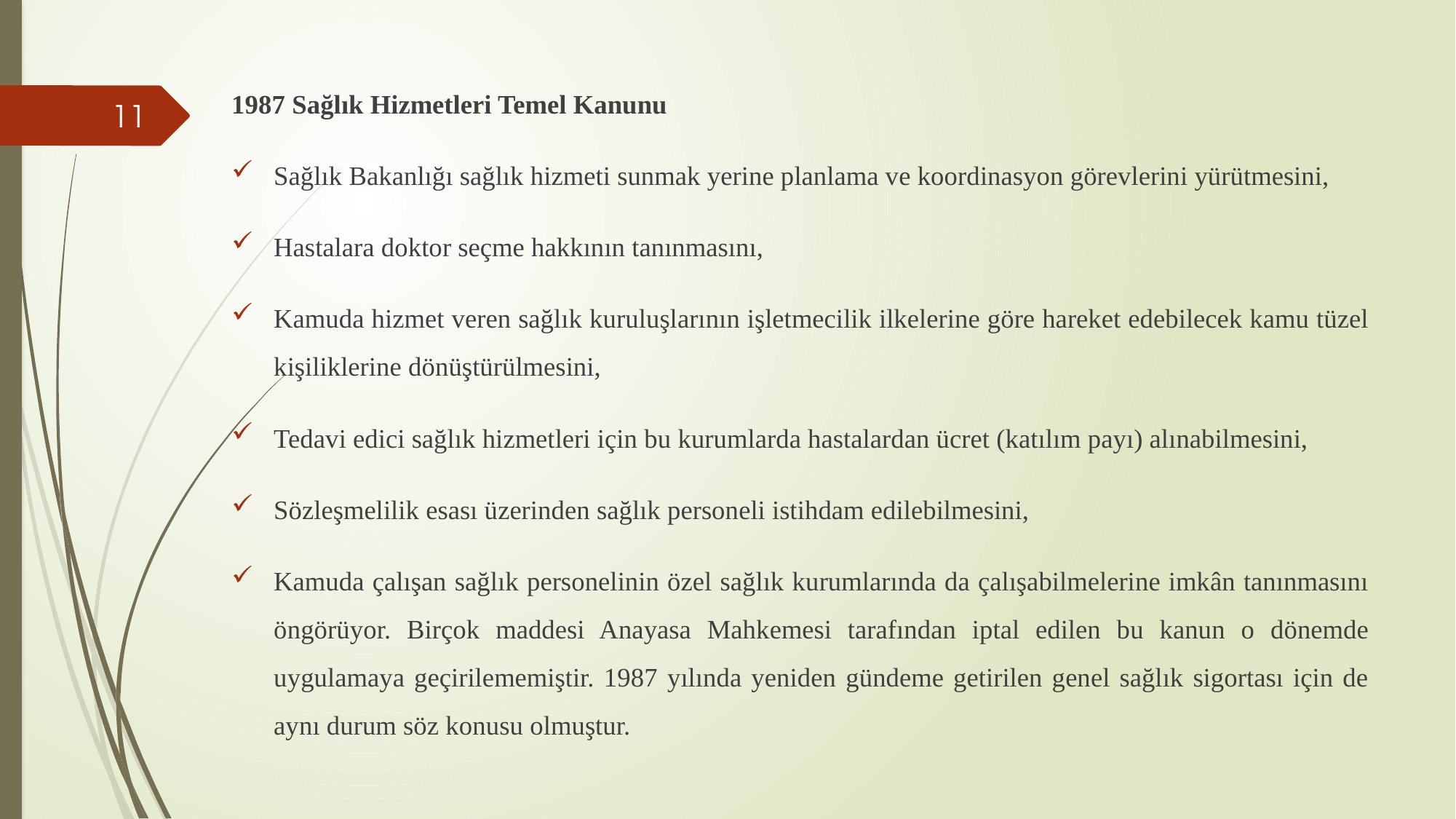

1987 Sağlık Hizmetleri Temel Kanunu
Sağlık Bakanlığı sağlık hizmeti sunmak yerine planlama ve koordinasyon görevlerini yürütmesini,
Hastalara doktor seçme hakkının tanınmasını,
Kamuda hizmet veren sağlık kuruluşlarının işletmecilik ilkelerine göre hareket edebilecek kamu tüzel kişiliklerine dönüştürülmesini,
Tedavi edici sağlık hizmetleri için bu kurumlarda hastalardan ücret (katılım payı) alınabilmesini,
Sözleşmelilik esası üzerinden sağlık personeli istihdam edilebilmesini,
Kamuda çalışan sağlık personelinin özel sağlık kurumlarında da çalışabilmelerine imkân tanınmasını öngörüyor. Birçok maddesi Anayasa Mahkemesi tarafından iptal edilen bu kanun o dönemde uygulamaya geçirilememiştir. 1987 yılında yeniden gündeme getirilen genel sağlık sigortası için de aynı durum söz konusu olmuştur.

11